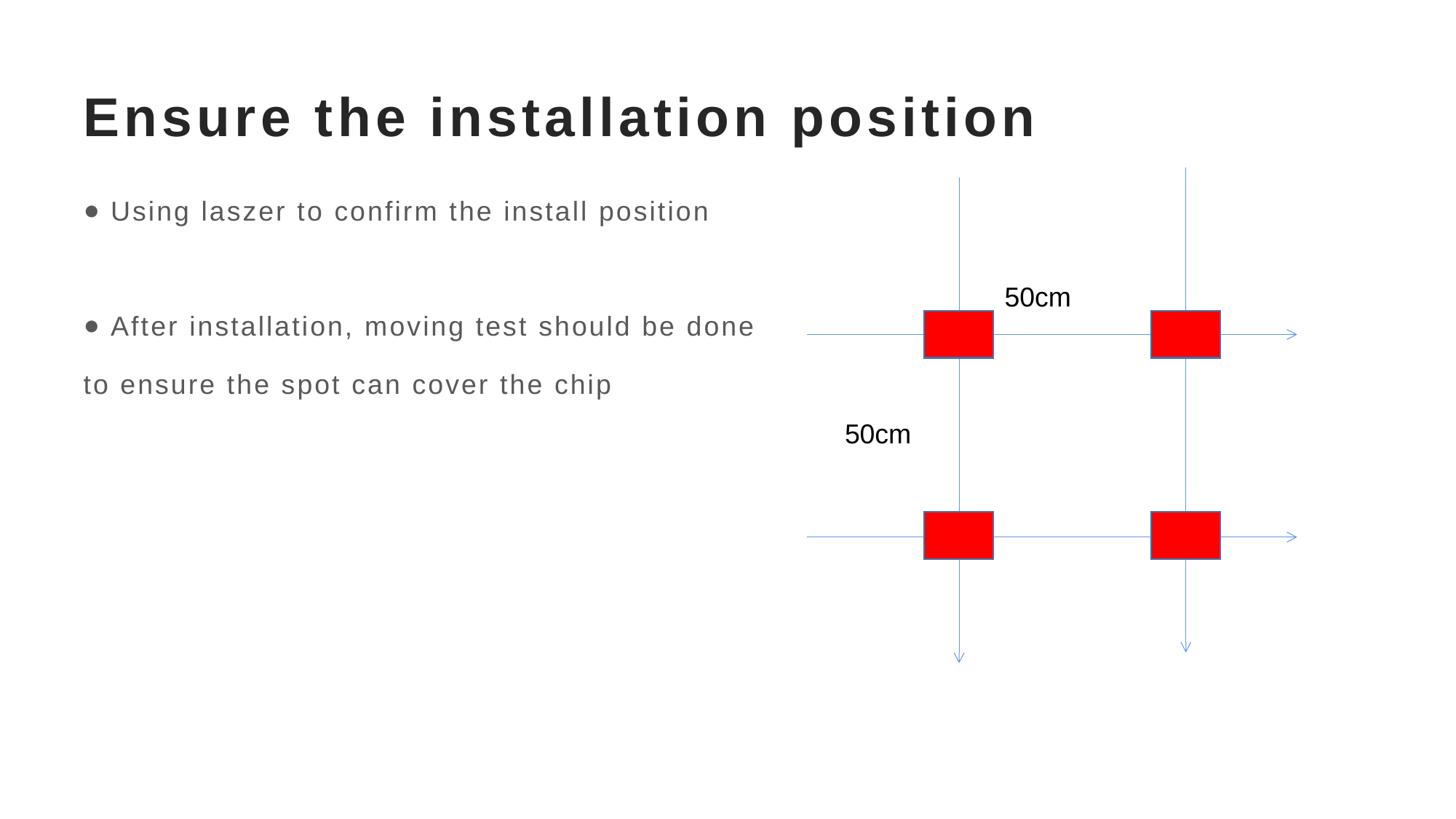

# Ensure the installation position
Using laszer to confirm the install position

After installation, moving test should be done
to ensure the spot can cover the chip

50cm

50cm